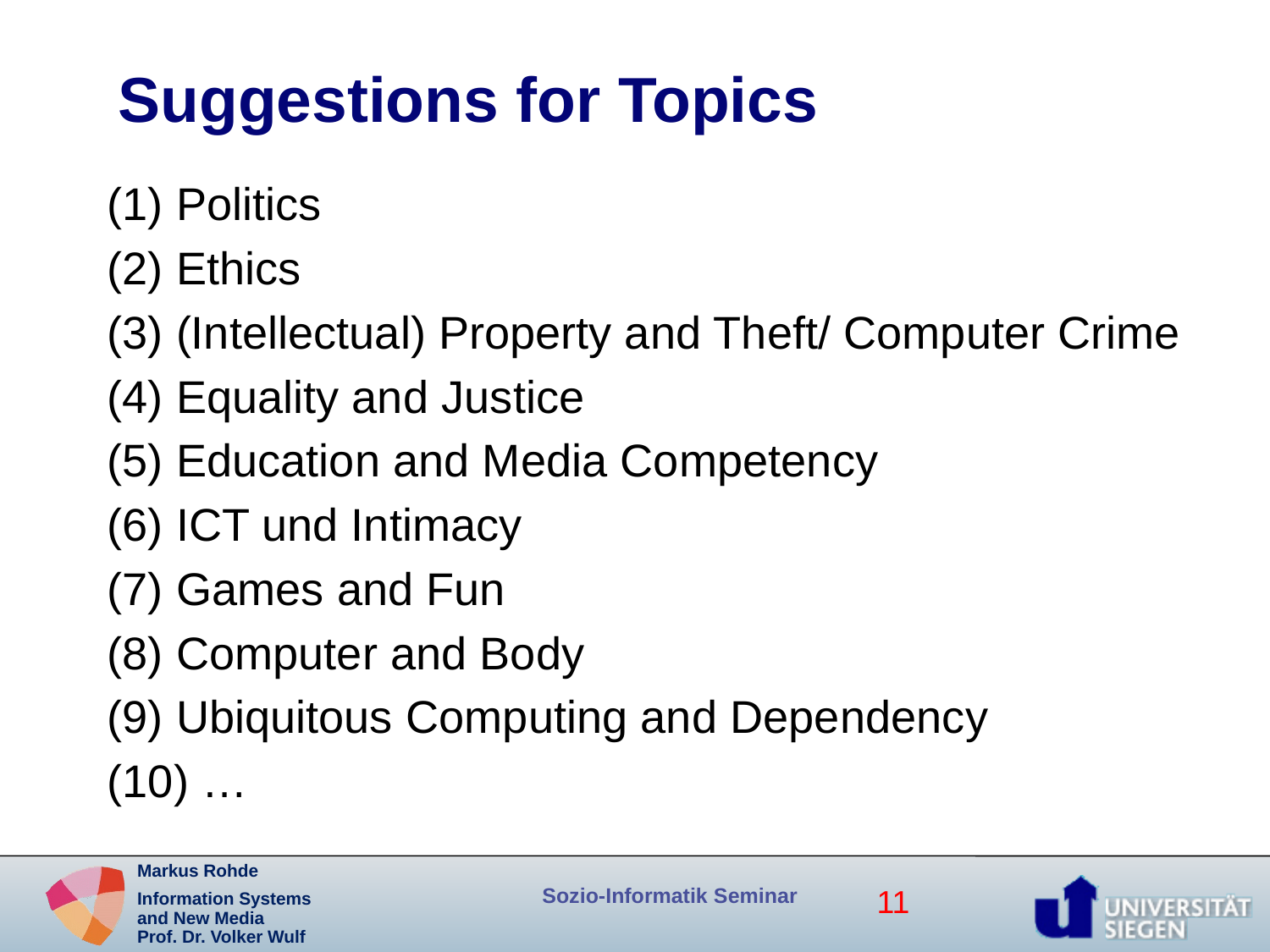

# Suggestions for Topics
(1) Politics
(2) Ethics
(3) (Intellectual) Property and Theft/ Computer Crime
(4) Equality and Justice
(5) Education and Media Competency
(6) ICT und Intimacy
(7) Games and Fun
(8) Computer and Body
(9) Ubiquitous Computing and Dependency
(10) …